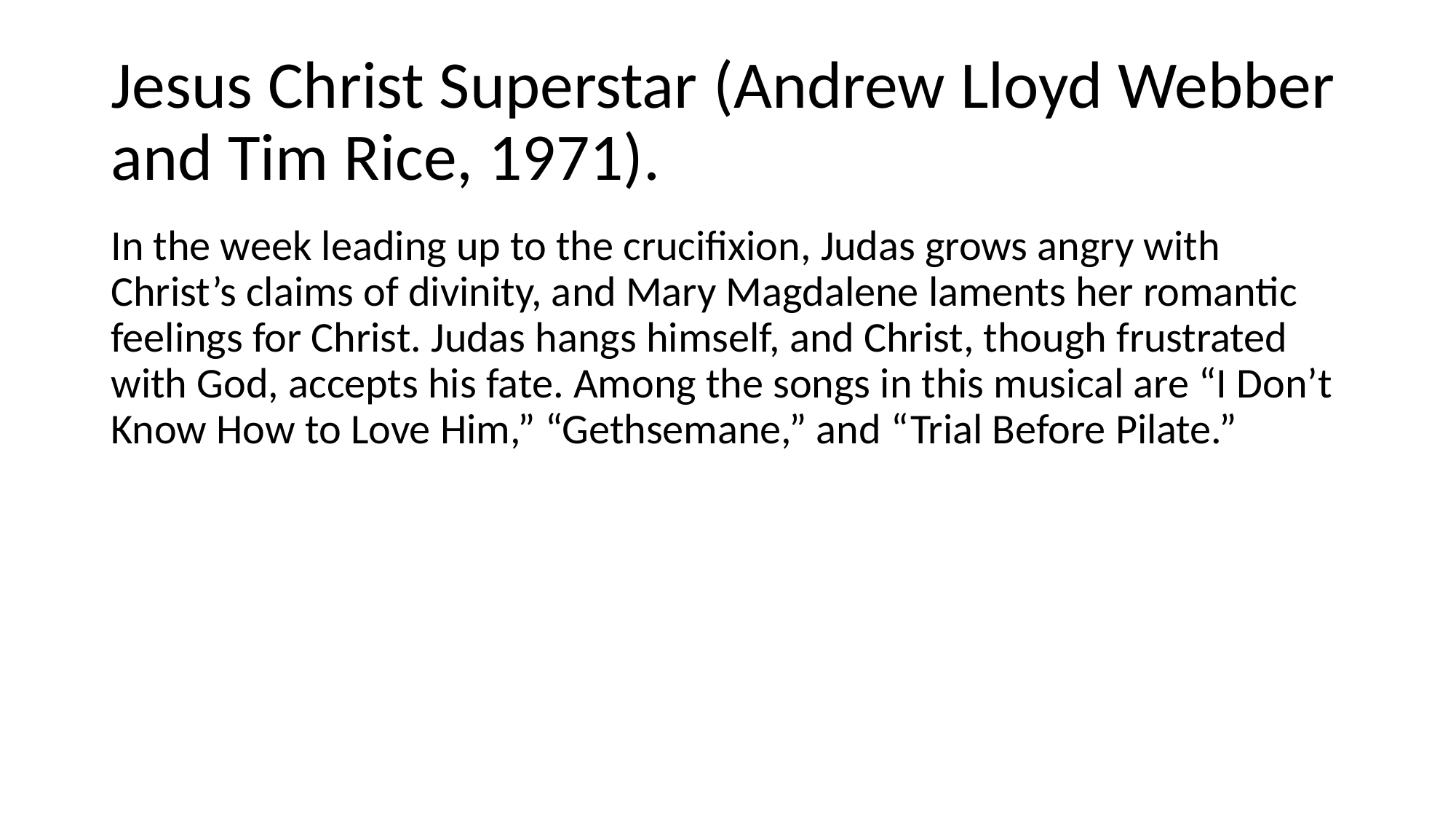

# Jesus Christ Superstar (Andrew Lloyd Webber and Tim Rice, 1971).
In the week leading up to the crucifixion, Judas grows angry with Christ’s claims of divinity, and Mary Magdalene laments her romantic feelings for Christ. Judas hangs himself, and Christ, though frustrated with God, accepts his fate. Among the songs in this musical are “I Don’t Know How to Love Him,” “Gethsemane,” and “Trial Before Pilate.”